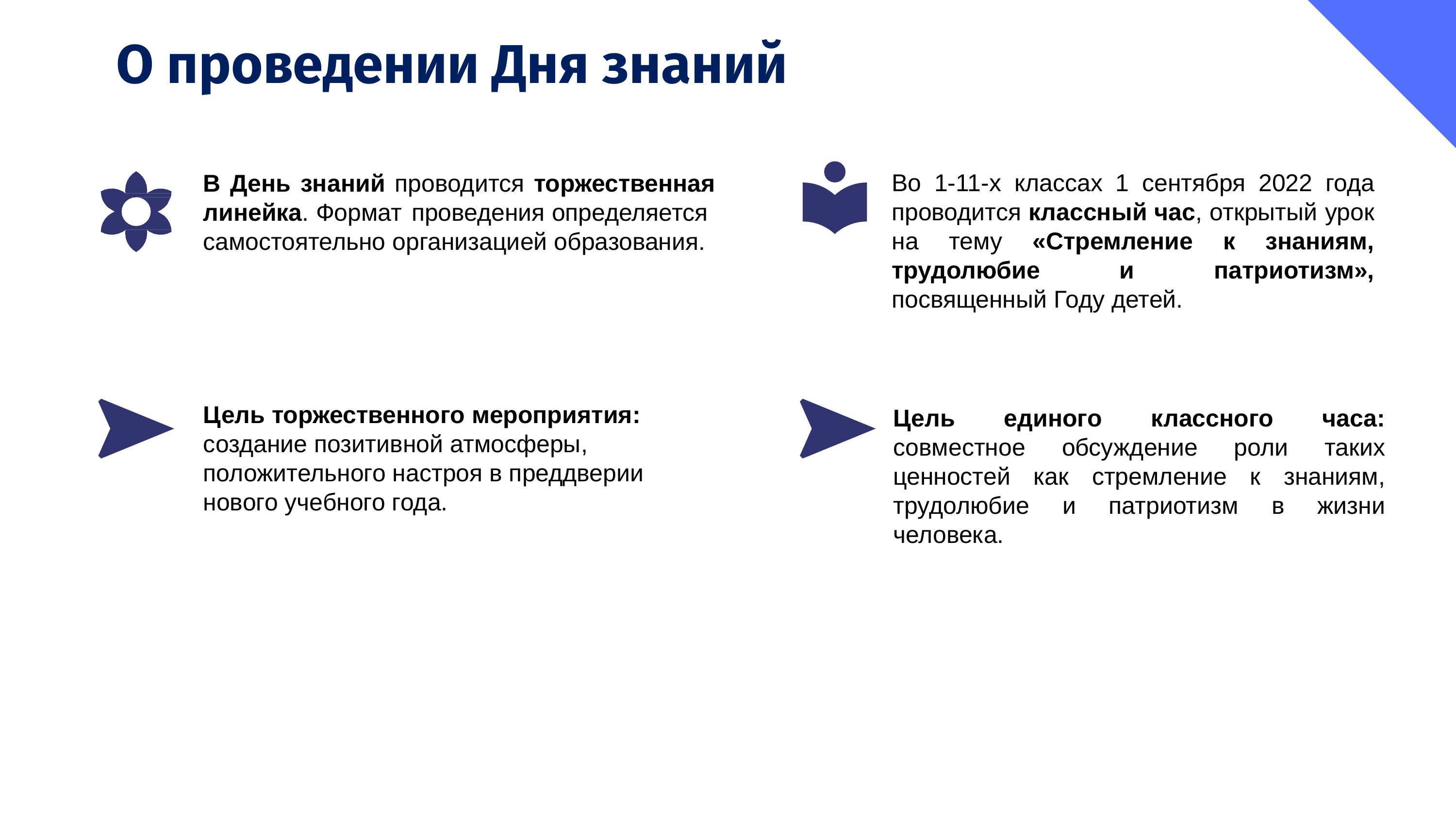

# О проведении Дня знаний

Во 1-11-х классах 1 сентября 2022 года проводится классный час, открытый урок на тему «Стремление к знаниям, трудолюбие и патриотизм», посвященный Году детей.
В День знаний проводится торжественная линейка. Формат проведения определяется самостоятельно организацией образования.

Цель торжественного мероприятия: создание позитивной атмосферы, положительного настроя в преддверии нового учебного года.
Цель единого классного часа: совместное обсуждение роли таких ценностей как стремление к знаниям, трудолюбие и патриотизм в жизни человека.